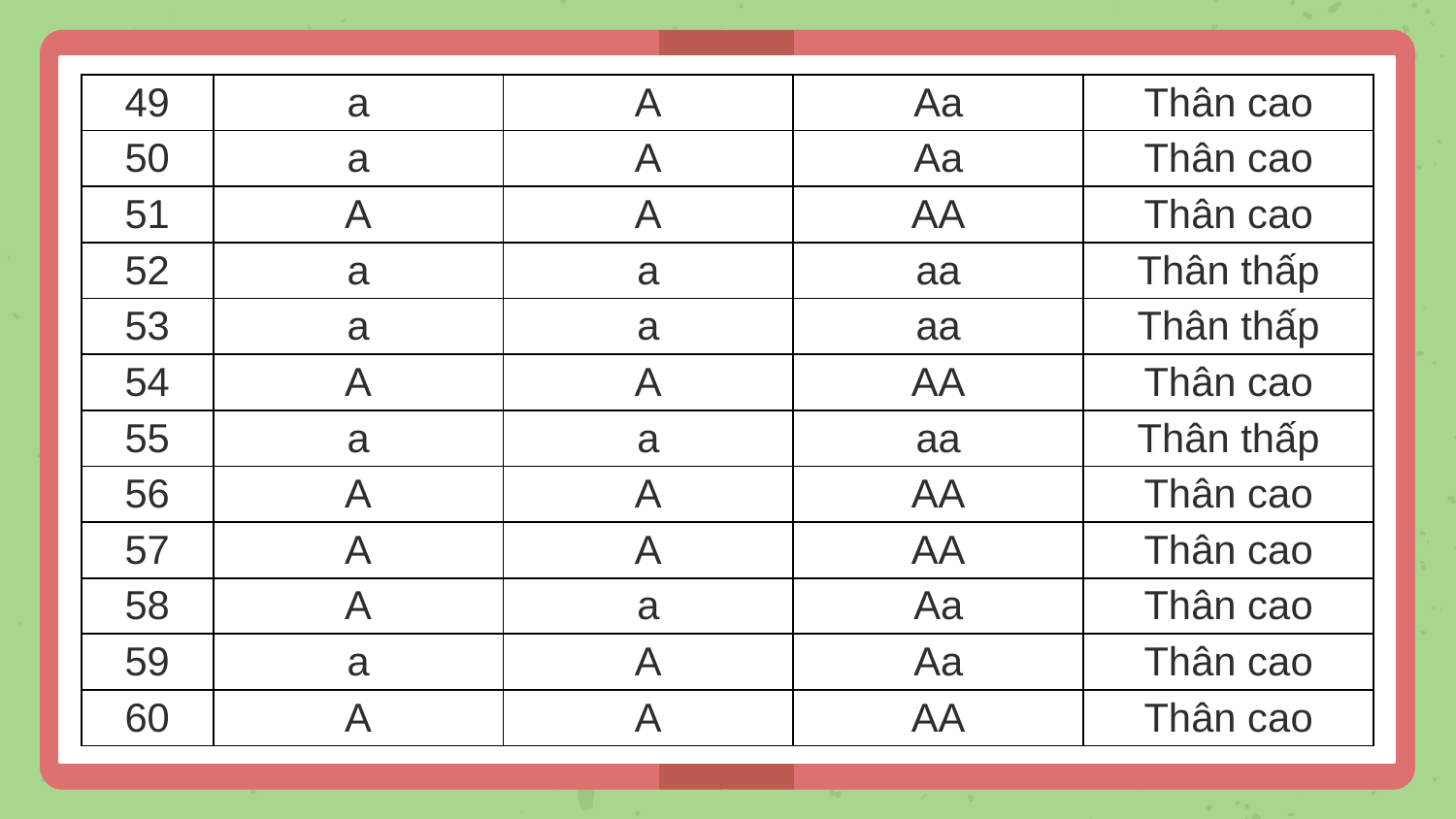

| 49 | a | A | Aa | Thân cao |
| --- | --- | --- | --- | --- |
| 50 | a | A | Aa | Thân cao |
| 51 | A | A | AA | Thân cao |
| 52 | a | a | aa | Thân thấp |
| 53 | a | a | aa | Thân thấp |
| 54 | A | A | AA | Thân cao |
| 55 | a | a | aa | Thân thấp |
| 56 | A | A | AA | Thân cao |
| 57 | A | A | AA | Thân cao |
| 58 | A | a | Aa | Thân cao |
| 59 | a | A | Aa | Thân cao |
| 60 | A | A | AA | Thân cao |